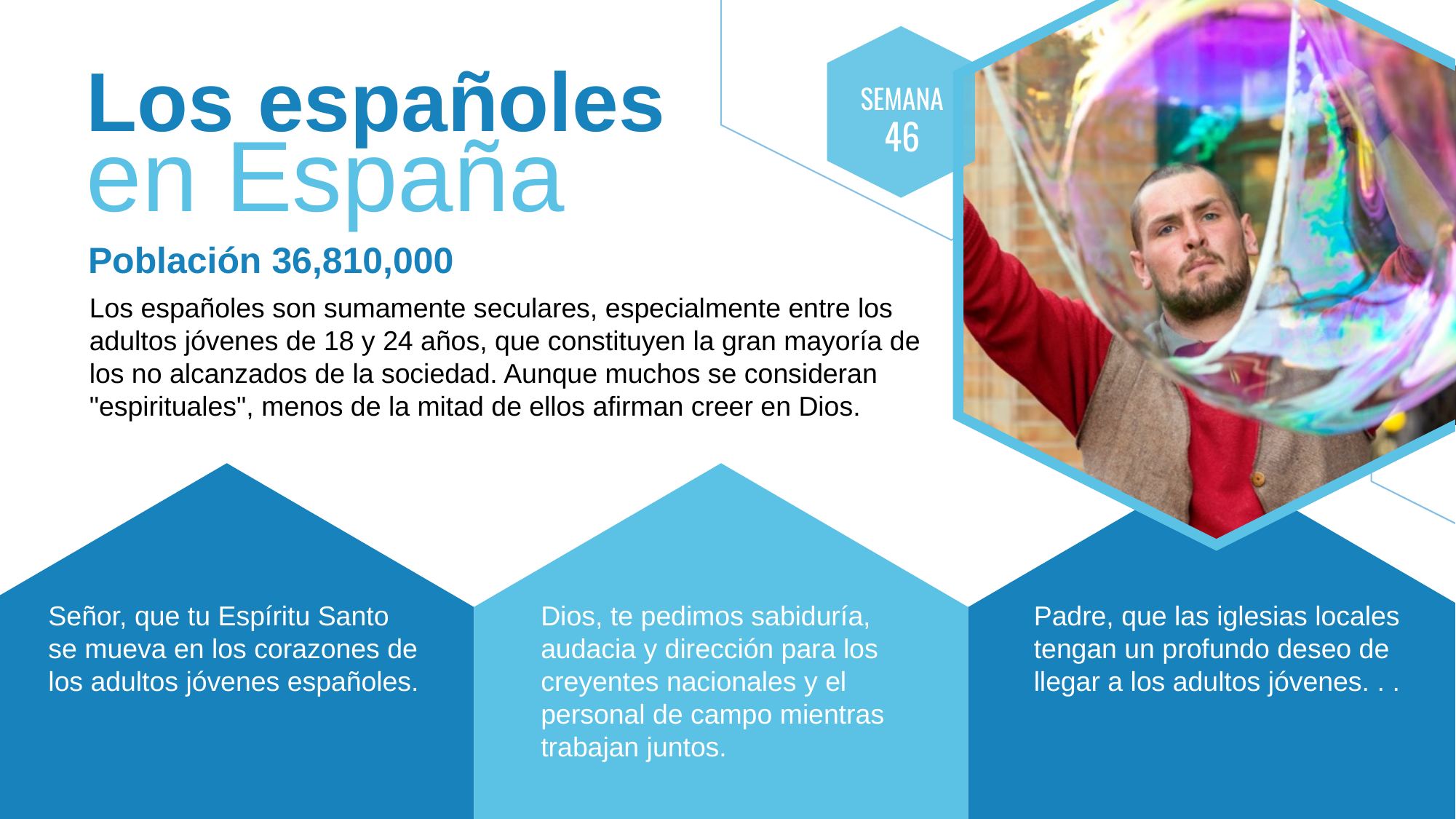

Los españoles
en España
SEMANA
46

Población 36,810,000
Los españoles son sumamente seculares, especialmente entre los adultos jóvenes de 18 y 24 años, que constituyen la gran mayoría de los no alcanzados de la sociedad. Aunque muchos se consideran "espirituales", menos de la mitad de ellos afirman creer en Dios.

Señor, que tu Espíritu Santo se mueva en los corazones de los adultos jóvenes españoles.
Dios, te pedimos sabiduría, audacia y dirección para los creyentes nacionales y el personal de campo mientras trabajan juntos.
Padre, que las iglesias locales tengan un profundo deseo de llegar a los adultos jóvenes. . .